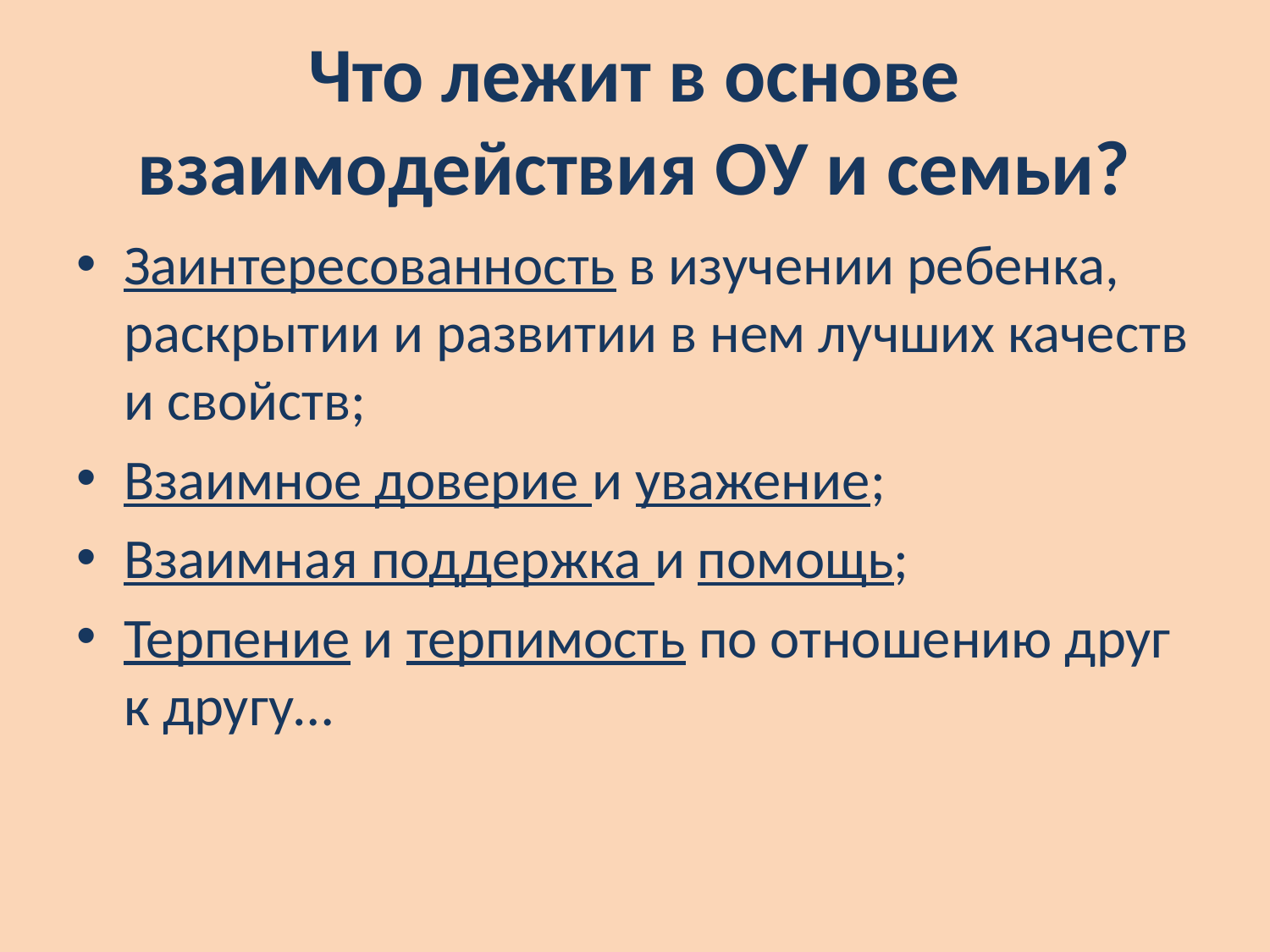

# Что лежит в основе взаимодействия ОУ и семьи?
Заинтересованность в изучении ребенка, раскрытии и развитии в нем лучших качеств и свойств;
Взаимное доверие и уважение;
Взаимная поддержка и помощь;
Терпение и терпимость по отношению друг к другу…